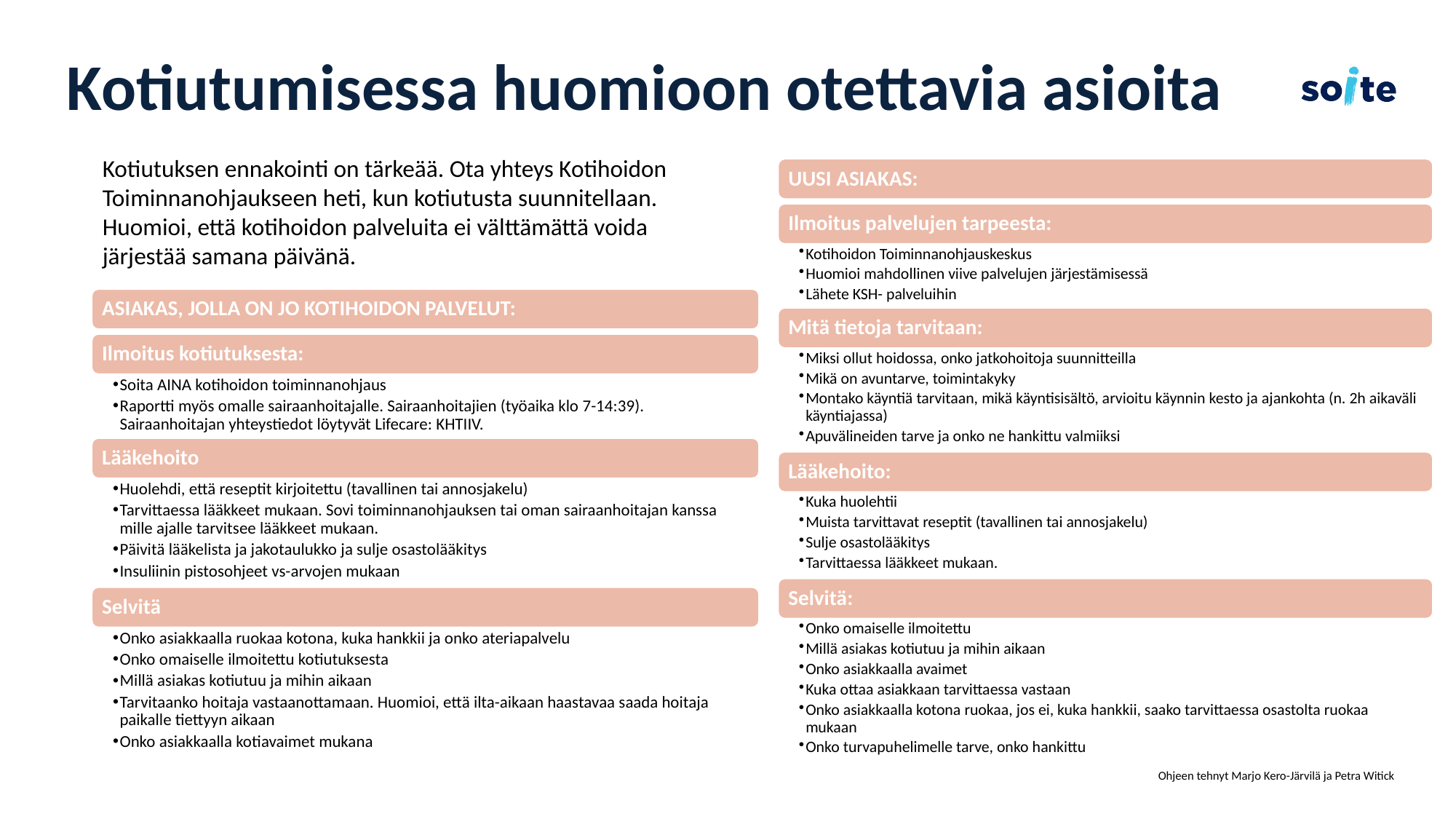

# Kotiutumisessa huomioon otettavia asioita
Kotiutuksen ennakointi on tärkeää. Ota yhteys Kotihoidon Toiminnanohjaukseen heti, kun kotiutusta suunnitellaan. Huomioi, että kotihoidon palveluita ei välttämättä voida järjestää samana päivänä.

UUSI ASIAKAS:
Ilmoitus palvelujen tarpeesta:
Kotihoidon Toiminnanohjauskeskus
Huomioi mahdollinen viive palvelujen järjestämisessä
Lähete KSH- palveluihin
Mitä tietoja tarvitaan:
Miksi ollut hoidossa, onko jatkohoitoja suunnitteilla
Mikä on avuntarve, toimintakyky
Montako käyntiä tarvitaan, mikä käyntisisältö, arvioitu käynnin kesto ja ajankohta (n. 2h aikaväli käyntiajassa)
Apuvälineiden tarve ja onko ne hankittu valmiiksi
Lääkehoito:
Kuka huolehtii
Muista tarvittavat reseptit (tavallinen tai annosjakelu)
Sulje osastolääkitys
Tarvittaessa lääkkeet mukaan.
Selvitä:
Onko omaiselle ilmoitettu
Millä asiakas kotiutuu ja mihin aikaan
Onko asiakkaalla avaimet
Kuka ottaa asiakkaan tarvittaessa vastaan
Onko asiakkaalla kotona ruokaa, jos ei, kuka hankkii, saako tarvittaessa osastolta ruokaa mukaan
Onko turvapuhelimelle tarve, onko hankittu
ASIAKAS, JOLLA ON JO KOTIHOIDON PALVELUT:
Ilmoitus kotiutuksesta:
Soita AINA kotihoidon toiminnanohjaus
Raportti myös omalle sairaanhoitajalle. Sairaanhoitajien (työaika klo 7-14:39). Sairaanhoitajan yhteystiedot löytyvät Lifecare: KHTIIV.
Lääkehoito
Huolehdi, että reseptit kirjoitettu (tavallinen tai annosjakelu)
Tarvittaessa lääkkeet mukaan. Sovi toiminnanohjauksen tai oman sairaanhoitajan kanssa mille ajalle tarvitsee lääkkeet mukaan.
Päivitä lääkelista ja jakotaulukko ja sulje osastolääkitys
Insuliinin pistosohjeet vs-arvojen mukaan
Selvitä
Onko asiakkaalla ruokaa kotona, kuka hankkii ja onko ateriapalvelu
Onko omaiselle ilmoitettu kotiutuksesta
Millä asiakas kotiutuu ja mihin aikaan
Tarvitaanko hoitaja vastaanottamaan. Huomioi, että ilta-aikaan haastavaa saada hoitaja paikalle tiettyyn aikaan
Onko asiakkaalla kotiavaimet mukana
Ohjeen tehnyt Marjo Kero-Järvilä ja Petra Witick